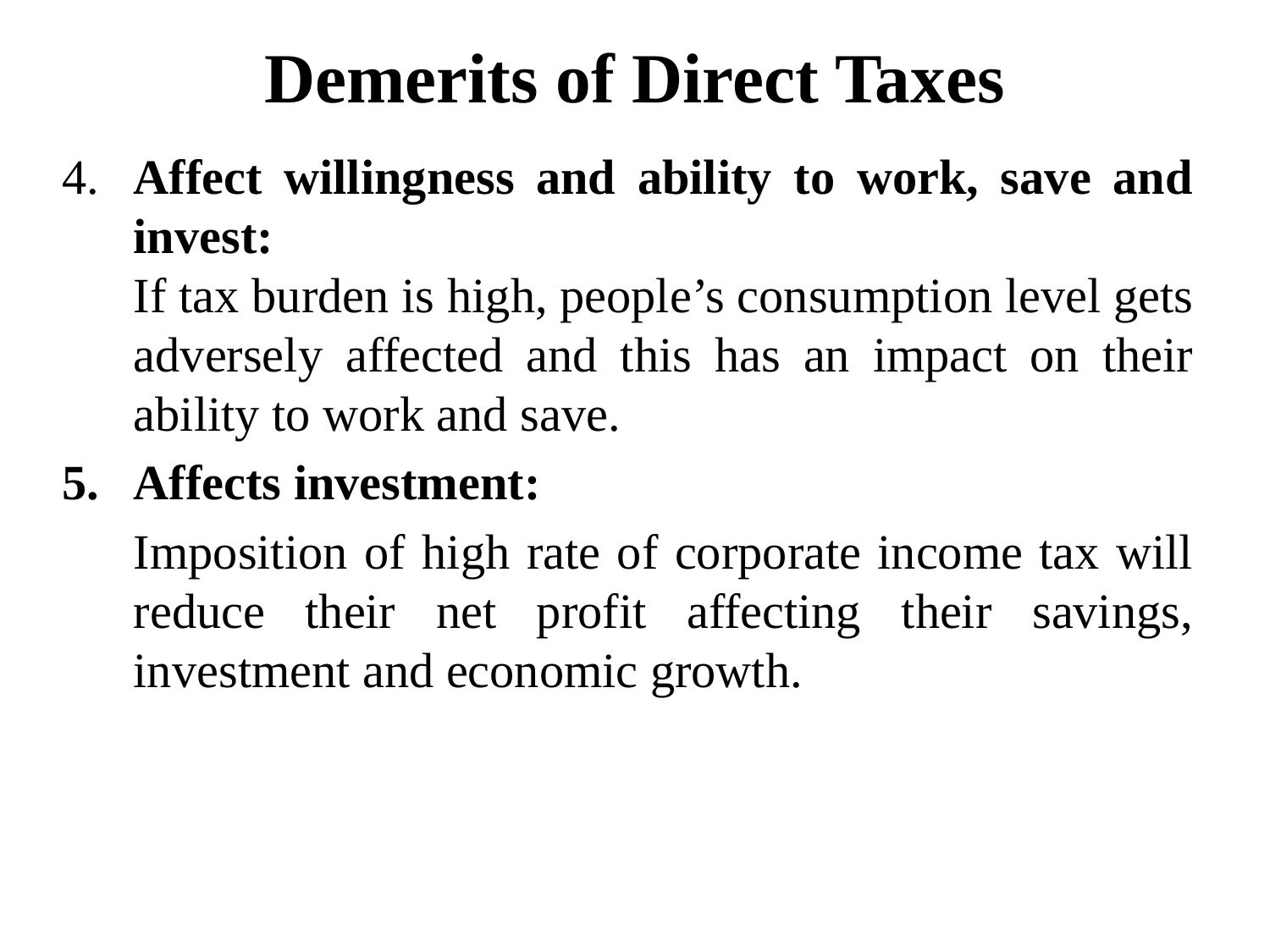

# Demerits of Direct Taxes
4.	Affect willingness and ability to work, save and invest:
	If tax burden is high, people’s consumption level gets adversely affected and this has an impact on their ability to work and save.
Affects investment:
	Imposition of high rate of corporate income tax will reduce their net profit affecting their savings, investment and economic growth.